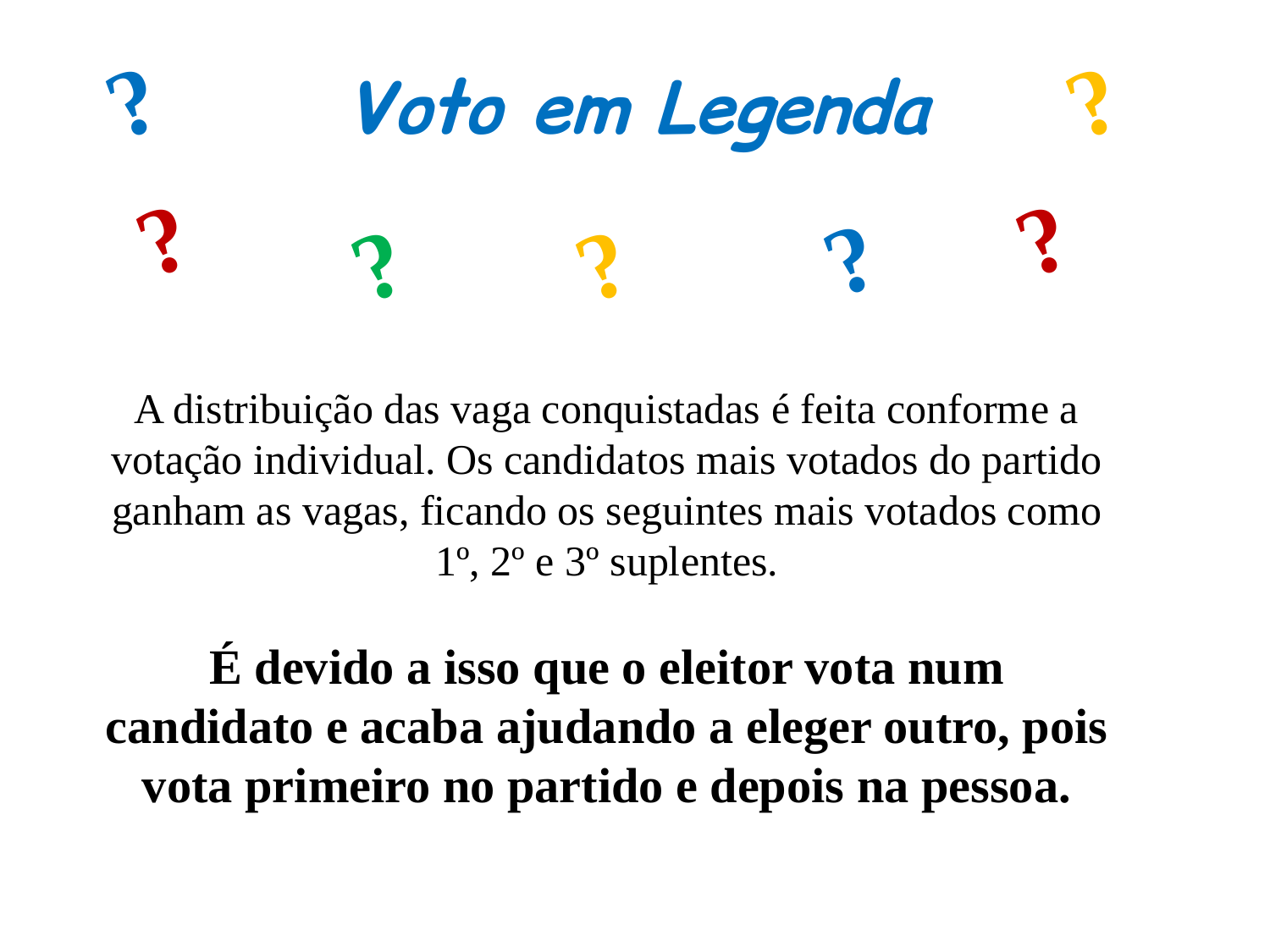

?
?
Voto em Legenda
?
?
?
?
?
A distribuição das vaga conquistadas é feita conforme a votação individual. Os candidatos mais votados do partido ganham as vagas, ficando os seguintes mais votados como 1º, 2º e 3º suplentes.

É devido a isso que o eleitor vota num candidato e acaba ajudando a eleger outro, pois vota primeiro no partido e depois na pessoa.